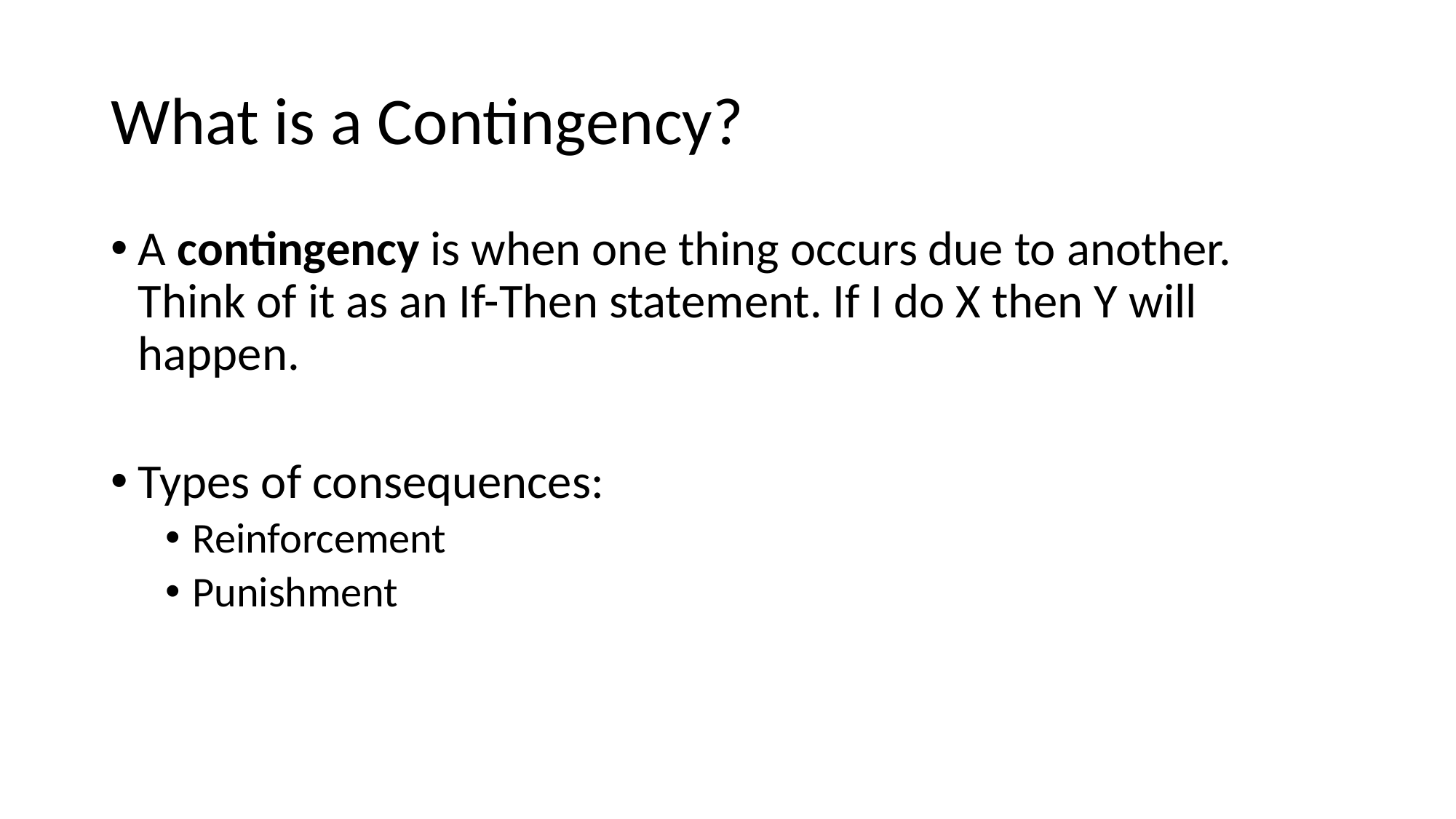

# What is a Contingency?
A contingency is when one thing occurs due to another. Think of it as an If-Then statement. If I do X then Y will happen.

Types of consequences:
Reinforcement
Punishment